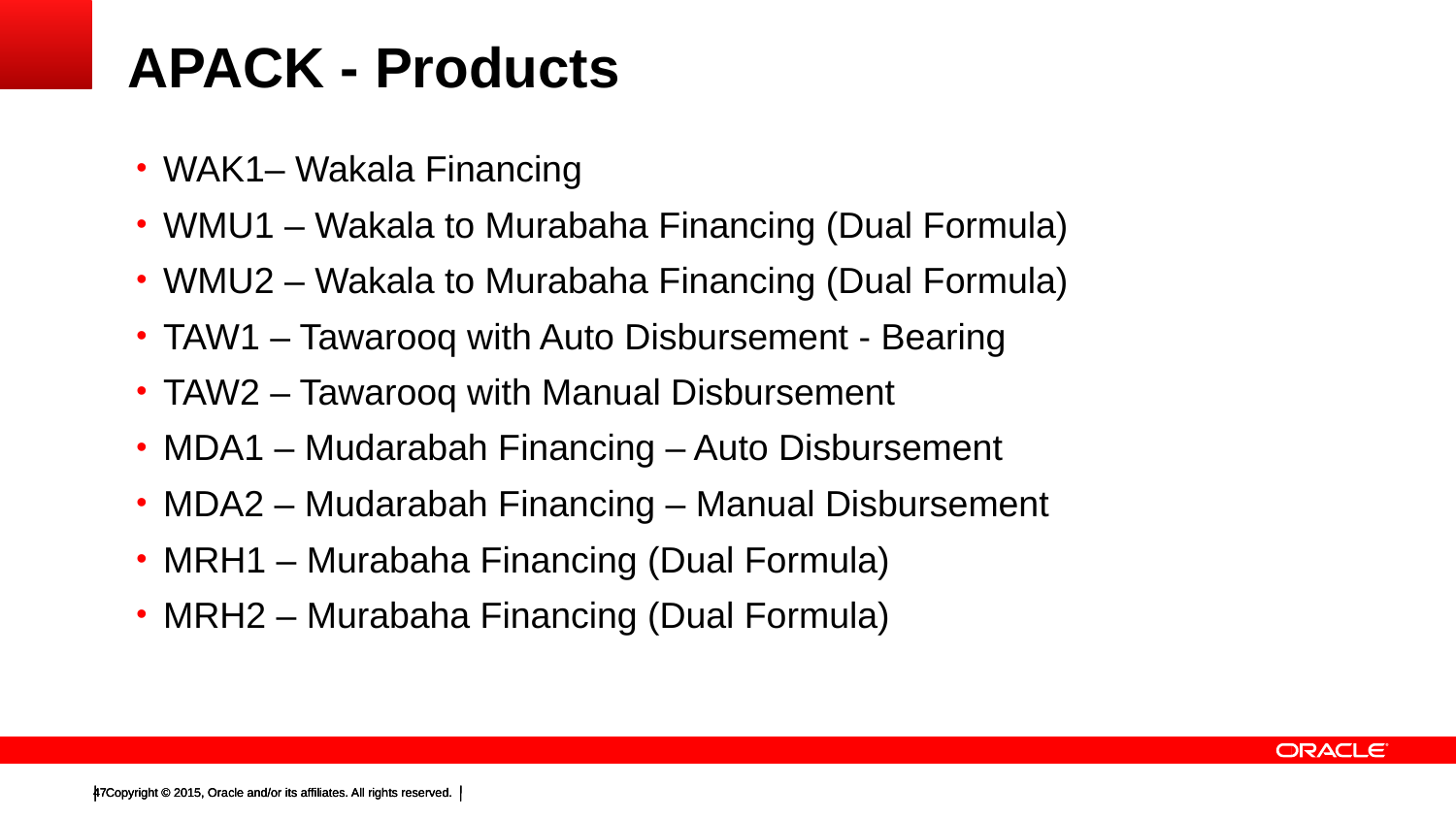

# APACK - Products
WAK1– Wakala Financing
WMU1 – Wakala to Murabaha Financing (Dual Formula)
WMU2 – Wakala to Murabaha Financing (Dual Formula)
TAW1 – Tawarooq with Auto Disbursement - Bearing
TAW2 – Tawarooq with Manual Disbursement
MDA1 – Mudarabah Financing – Auto Disbursement
MDA2 – Mudarabah Financing – Manual Disbursement
MRH1 – Murabaha Financing (Dual Formula)
MRH2 – Murabaha Financing (Dual Formula)